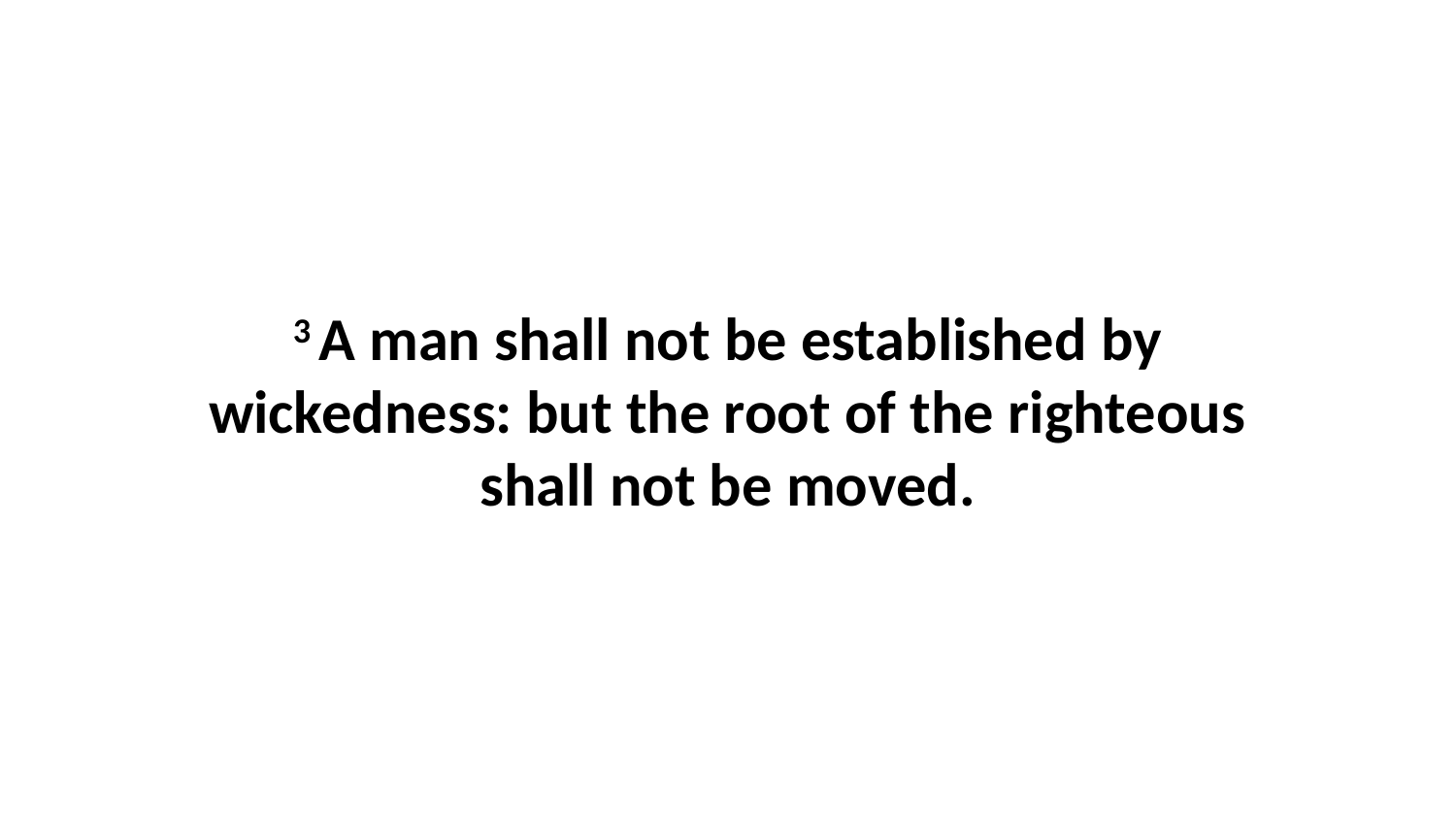

3 A man shall not be established by wickedness: but the root of the righteous shall not be moved.